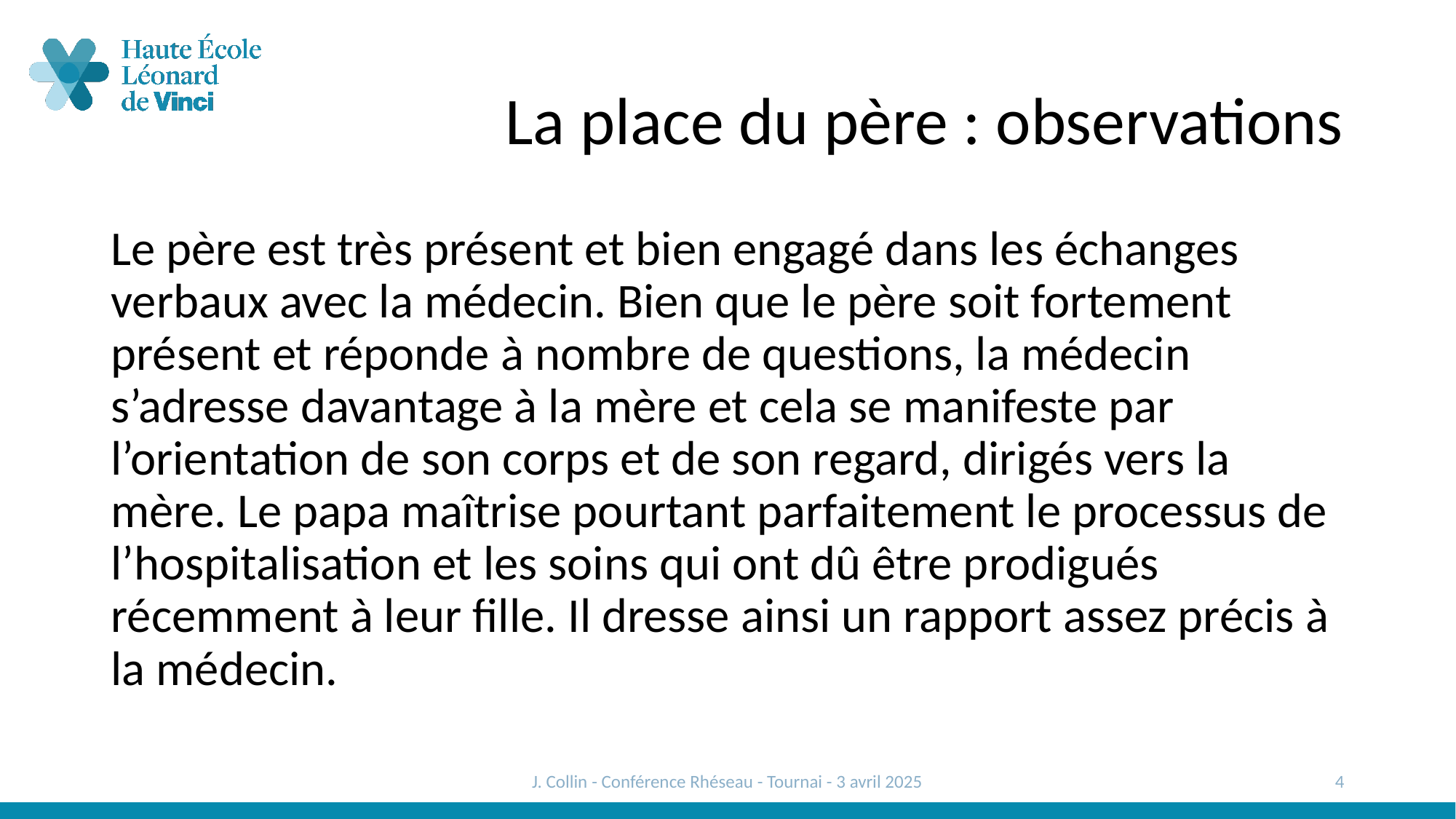

# La place du père : observations
Le père est très présent et bien engagé dans les échanges verbaux avec la médecin. Bien que le père soit fortement présent et réponde à nombre de questions, la médecin s’adresse davantage à la mère et cela se manifeste par l’orientation de son corps et de son regard, dirigés vers la mère. Le papa maîtrise pourtant parfaitement le processus de l’hospitalisation et les soins qui ont dû être prodigués récemment à leur fille. Il dresse ainsi un rapport assez précis à la médecin.
J. Collin - Conférence Rhéseau - Tournai - 3 avril 2025
4